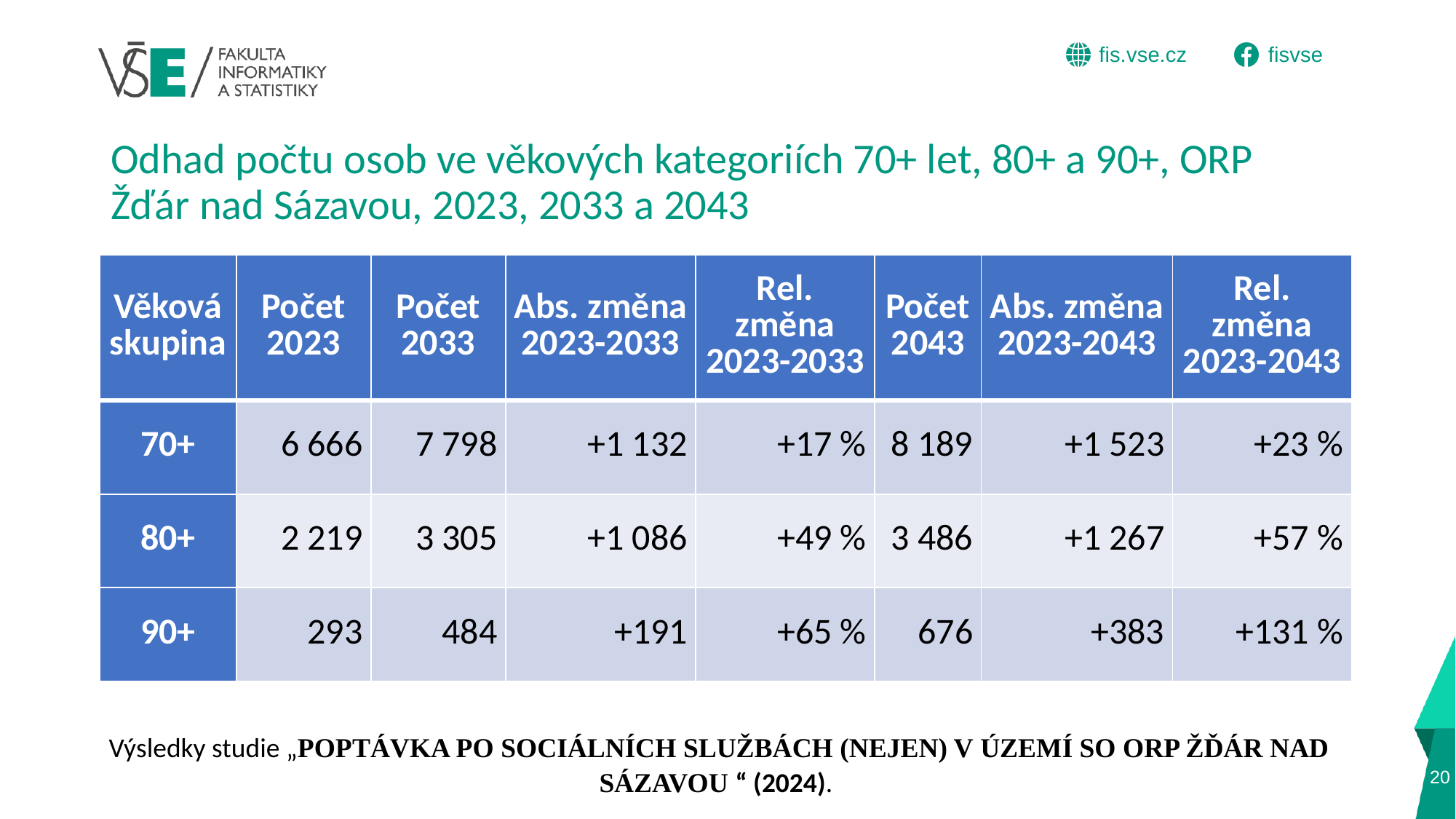

# Odhad počtu osob ve věkových kategoriích 70+ let, 80+ a 90+, ORP Žďár nad Sázavou, 2023, 2033 a 2043
| Věková skupina | Počet 2023 | Počet 2033 | Abs. změna 2023-2033 | Rel. změna 2023-2033 | Počet 2043 | Abs. změna 2023-2043 | Rel. změna 2023-2043 |
| --- | --- | --- | --- | --- | --- | --- | --- |
| 70+ | 6 666 | 7 798 | +1 132 | +17 % | 8 189 | +1 523 | +23 % |
| 80+ | 2 219 | 3 305 | +1 086 | +49 % | 3 486 | +1 267 | +57 % |
| 90+ | 293 | 484 | +191 | +65 % | 676 | +383 | +131 % |
Výsledky studie „POpTÁVKA PO SOCiálních službách (nejen) v území SO orp ŽĎár nad sázavou “ (2024).